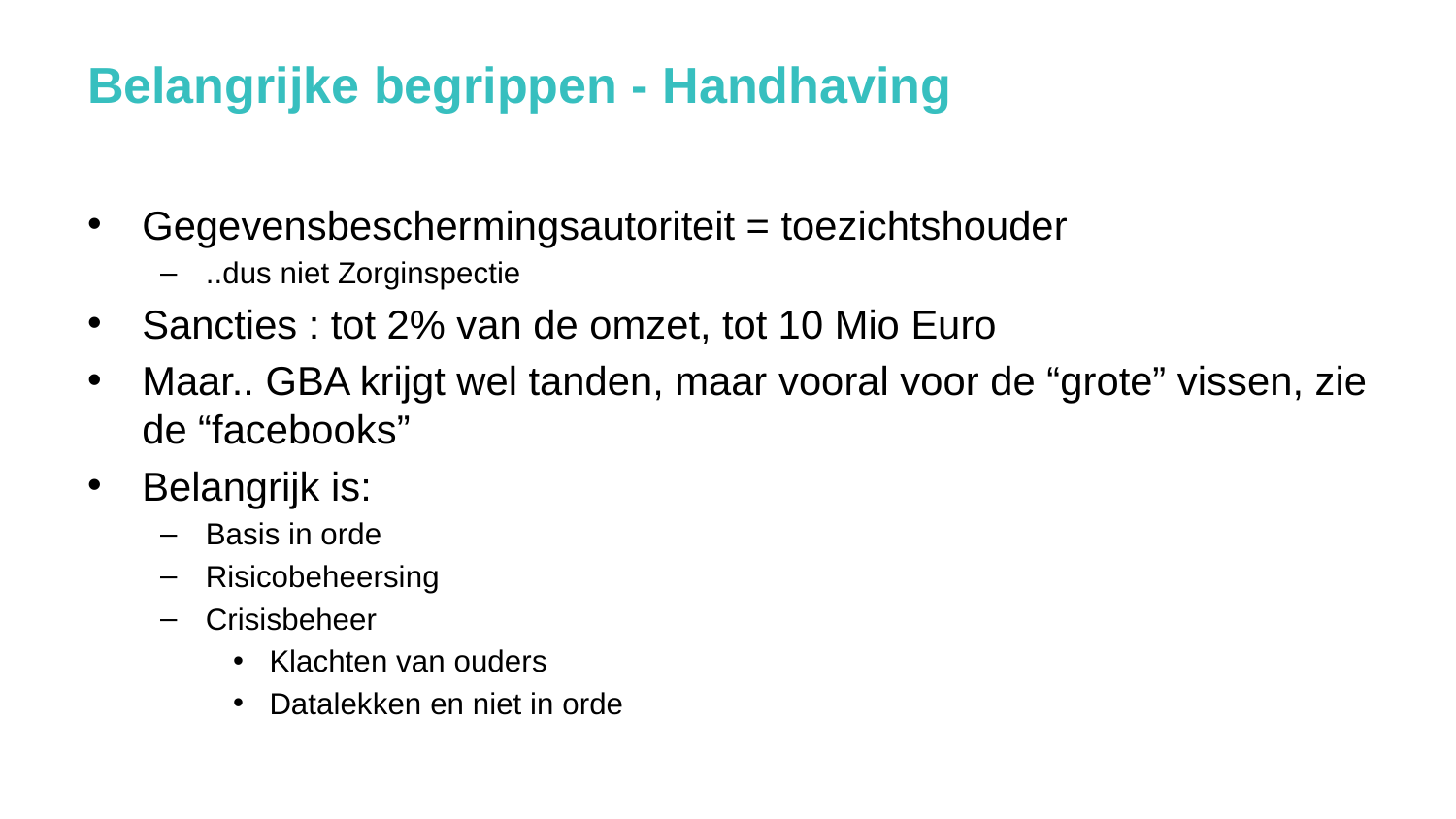

# Belangrijke begrippen - Handhaving

Gegevensbeschermingsautoriteit = toezichtshouder
..dus niet Zorginspectie
Sancties : tot 2% van de omzet, tot 10 Mio Euro
Maar.. GBA krijgt wel tanden, maar vooral voor de “grote” vissen, zie de “facebooks”
Belangrijk is:
Basis in orde
Risicobeheersing
Crisisbeheer
Klachten van ouders
Datalekken en niet in orde